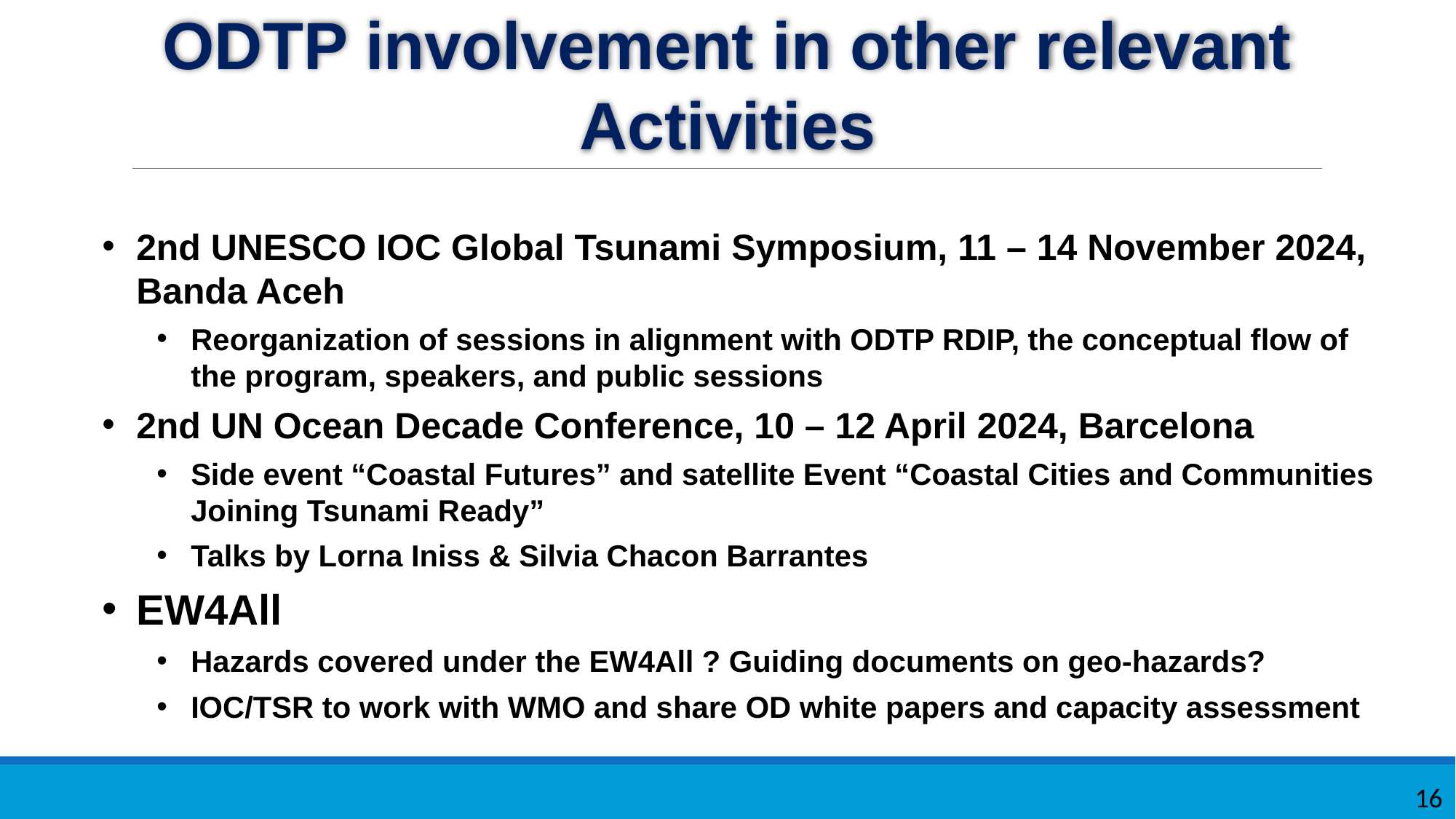

ODTP involvement in other relevant Activities
2nd UNESCO IOC Global Tsunami Symposium, 11 – 14 November 2024, Banda Aceh
Reorganization of sessions in alignment with ODTP RDIP, the conceptual flow of the program, speakers, and public sessions
2nd UN Ocean Decade Conference, 10 – 12 April 2024, Barcelona
Side event “Coastal Futures” and satellite Event “Coastal Cities and Communities Joining Tsunami Ready”
Talks by Lorna Iniss & Silvia Chacon Barrantes
EW4All
Hazards covered under the EW4All ? Guiding documents on geo-hazards?
IOC/TSR to work with WMO and share OD white papers and capacity assessment
16